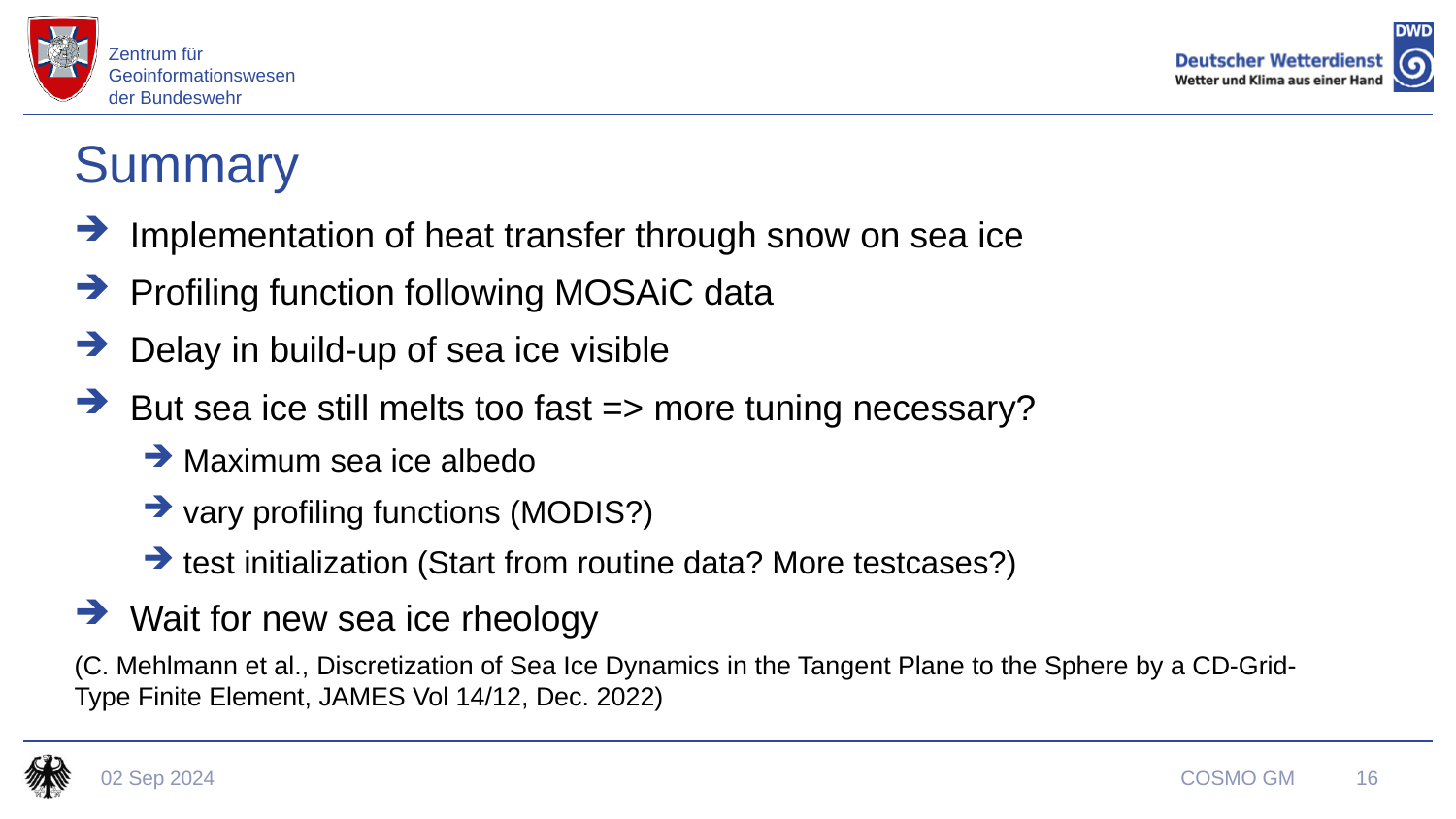

# Summary
Implementation of heat transfer through snow on sea ice
Profiling function following MOSAiC data
Delay in build-up of sea ice visible
But sea ice still melts too fast => more tuning necessary?
Maximum sea ice albedo
vary profiling functions (MODIS?)
test initialization (Start from routine data? More testcases?)
Wait for new sea ice rheology
(C. Mehlmann et al., Discretization of Sea Ice Dynamics in the Tangent Plane to the Sphere by a CD-Grid-           Type Finite Element, JAMES Vol 14/12, Dec. 2022)

02 Sep 2024
COSMO GM
16